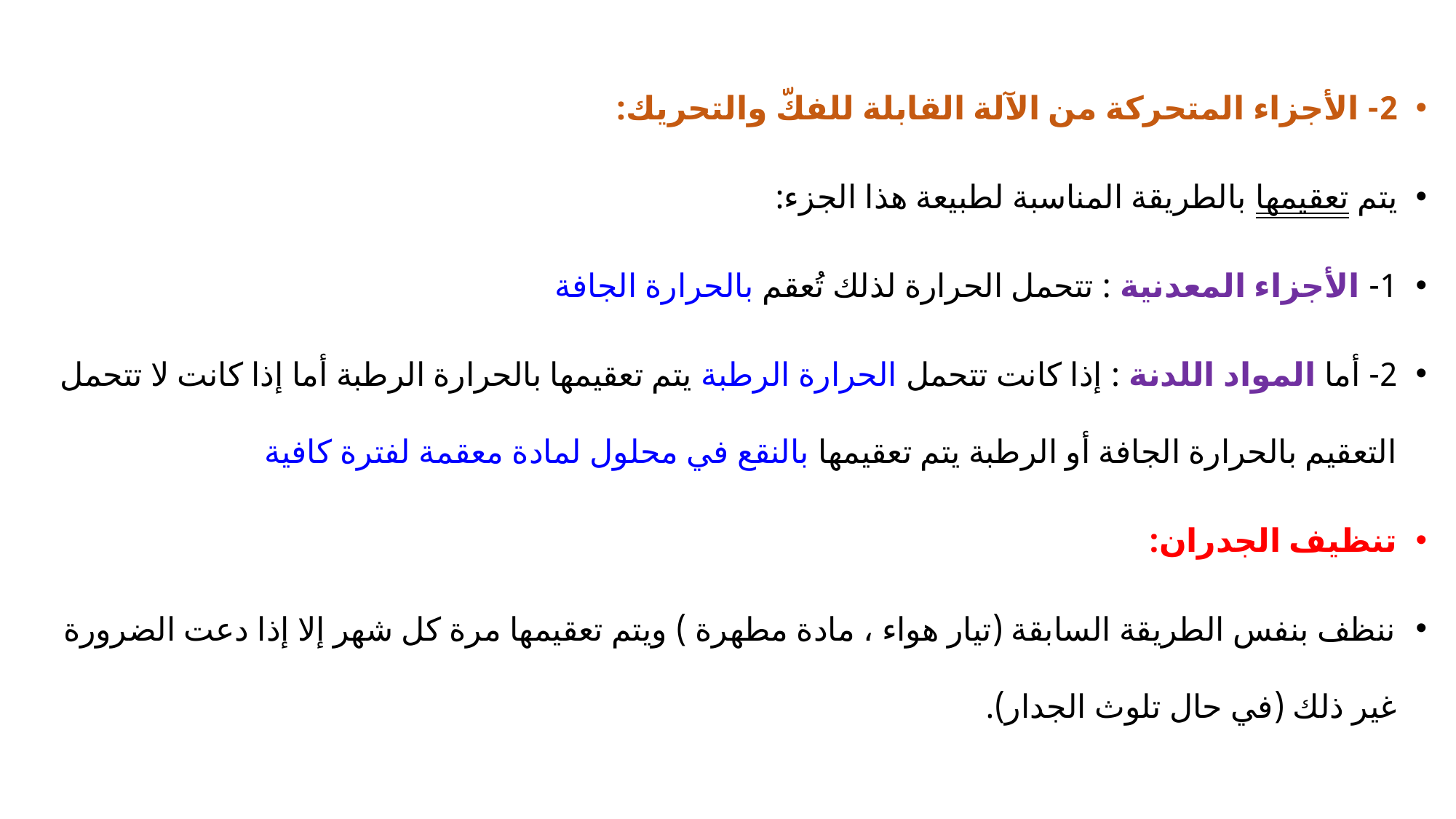

2- الأجزاء المتحركة من الآلة القابلة للفكّ والتحريك:
يتم تعقيمها بالطريقة المناسبة لطبيعة هذا الجزء:
1- الأجزاء المعدنية : تتحمل الحرارة لذلك تُعقم بالحرارة الجافة
2- أما المواد اللدنة : إذا كانت تتحمل الحرارة الرطبة يتم تعقيمها بالحرارة الرطبة أما إذا كانت لا تتحمل التعقيم بالحرارة الجافة أو الرطبة يتم تعقيمها بالنقع في محلول لمادة معقمة لفترة كافية
تنظيف الجدران:
ننظف بنفس الطريقة السابقة (تيار هواء ، مادة مطهرة ) ويتم تعقيمها مرة كل شهر إلا إذا دعت الضرورة غير ذلك (في حال تلوث الجدار).